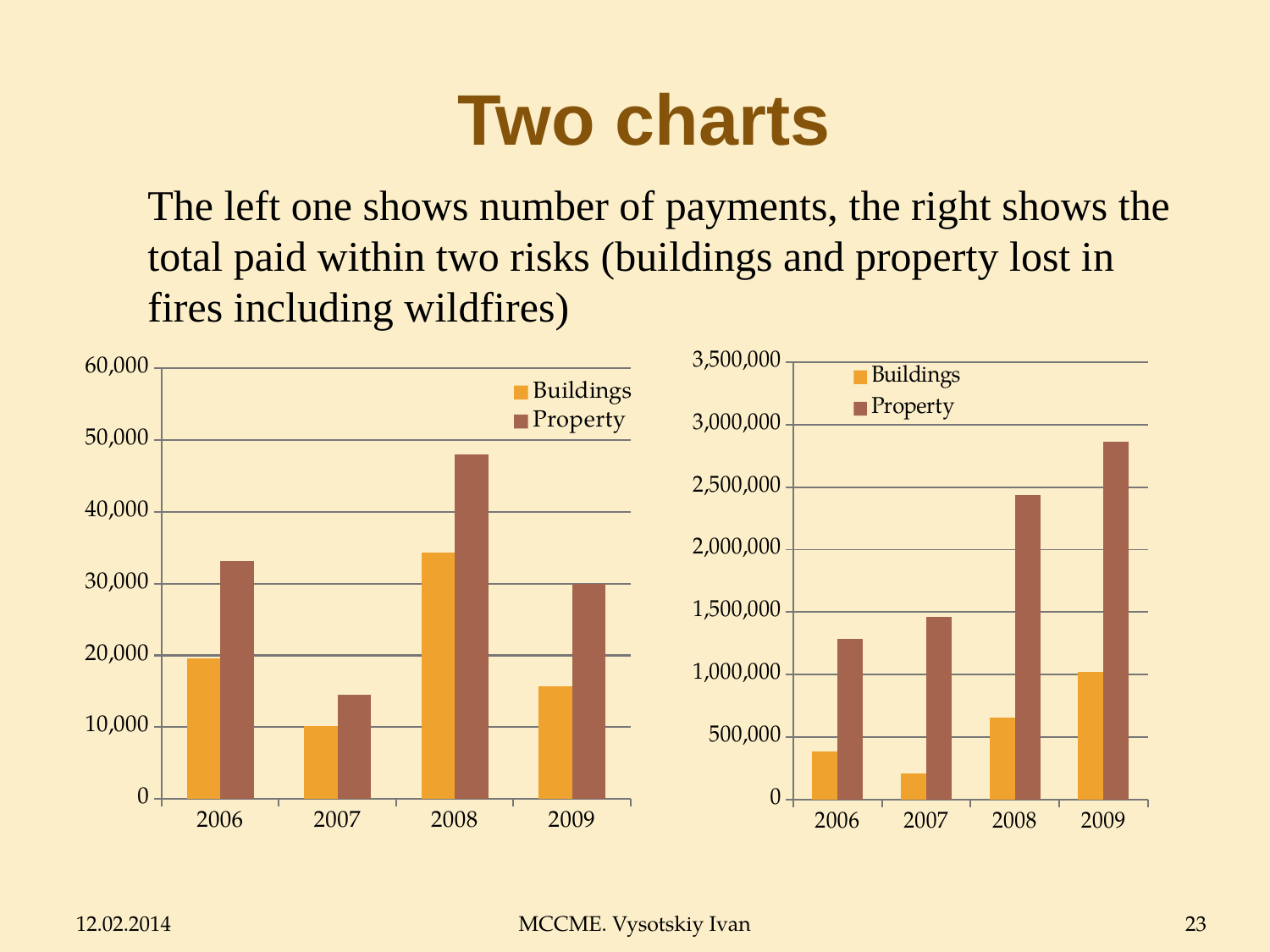

# Two charts
The left one shows number of payments, the right shows the total paid within two risks (buildings and property lost in fires including wildfires)

### Chart

| Category | Buildings | Property |
|---|---|---|
| 2006 | 19646.0 | 33116.0 |
| 2007 | 10196.0 | 14572.0 |
| 2008 | 34371.0 | 48014.0 |
| 2009 | 15687.0 | 29996.0 |

### Chart

| Category | Buildings | Property |
|---|---|---|
| 2006 | 387961.0 | 1284129.0 |
| 2007 | 211686.0 | 1461025.0 |
| 2008 | 656346.0 | 2438410.0 |
| 2009 | 1024857.0 | 2863964.0 |
12.02.2014
MCCME. Vysotskiy Ivan
23